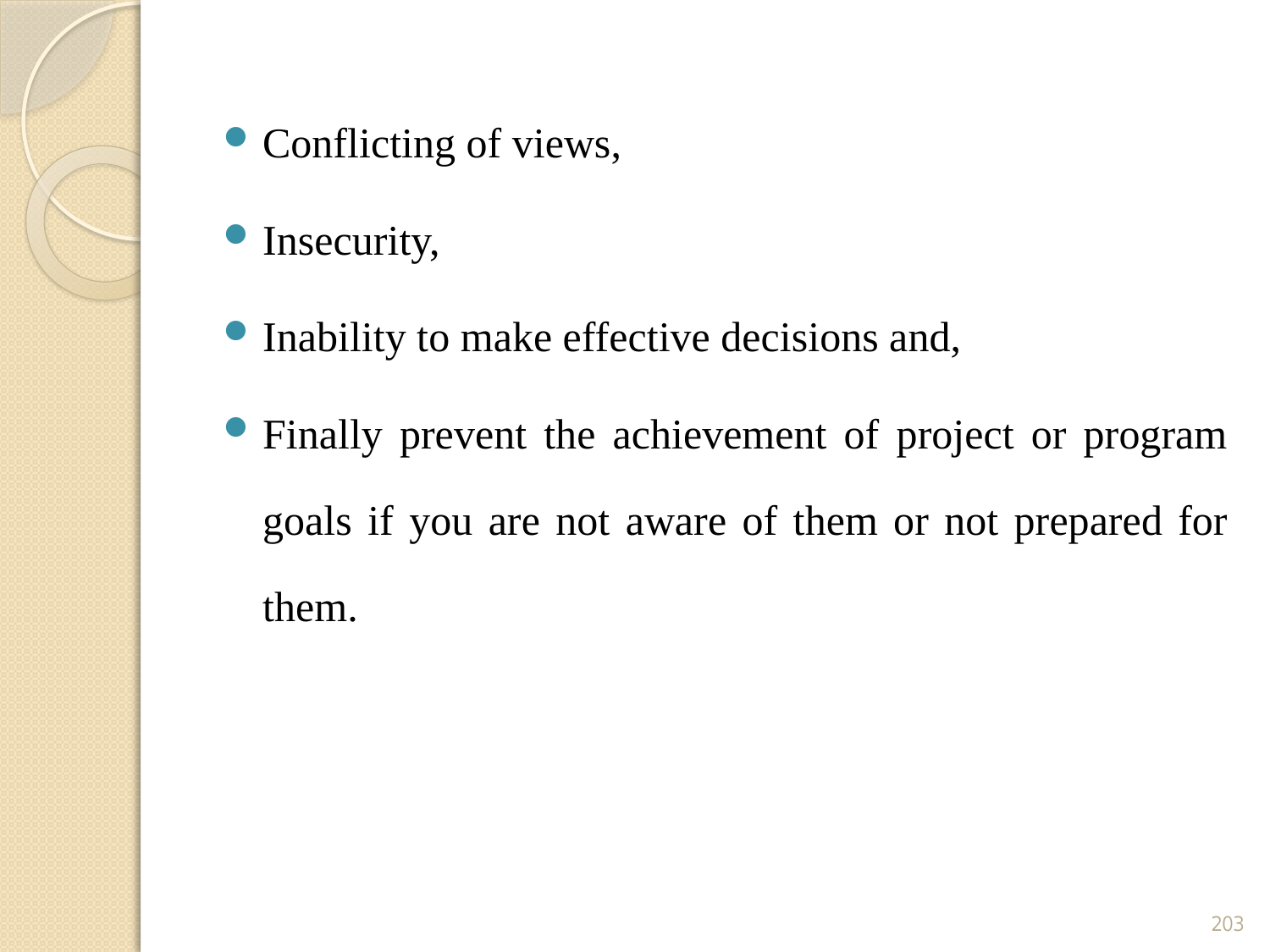

Conflicting of views,
Insecurity,
Inability to make effective decisions and,
Finally prevent the achievement of project or program goals if you are not aware of them or not prepared for them.

203